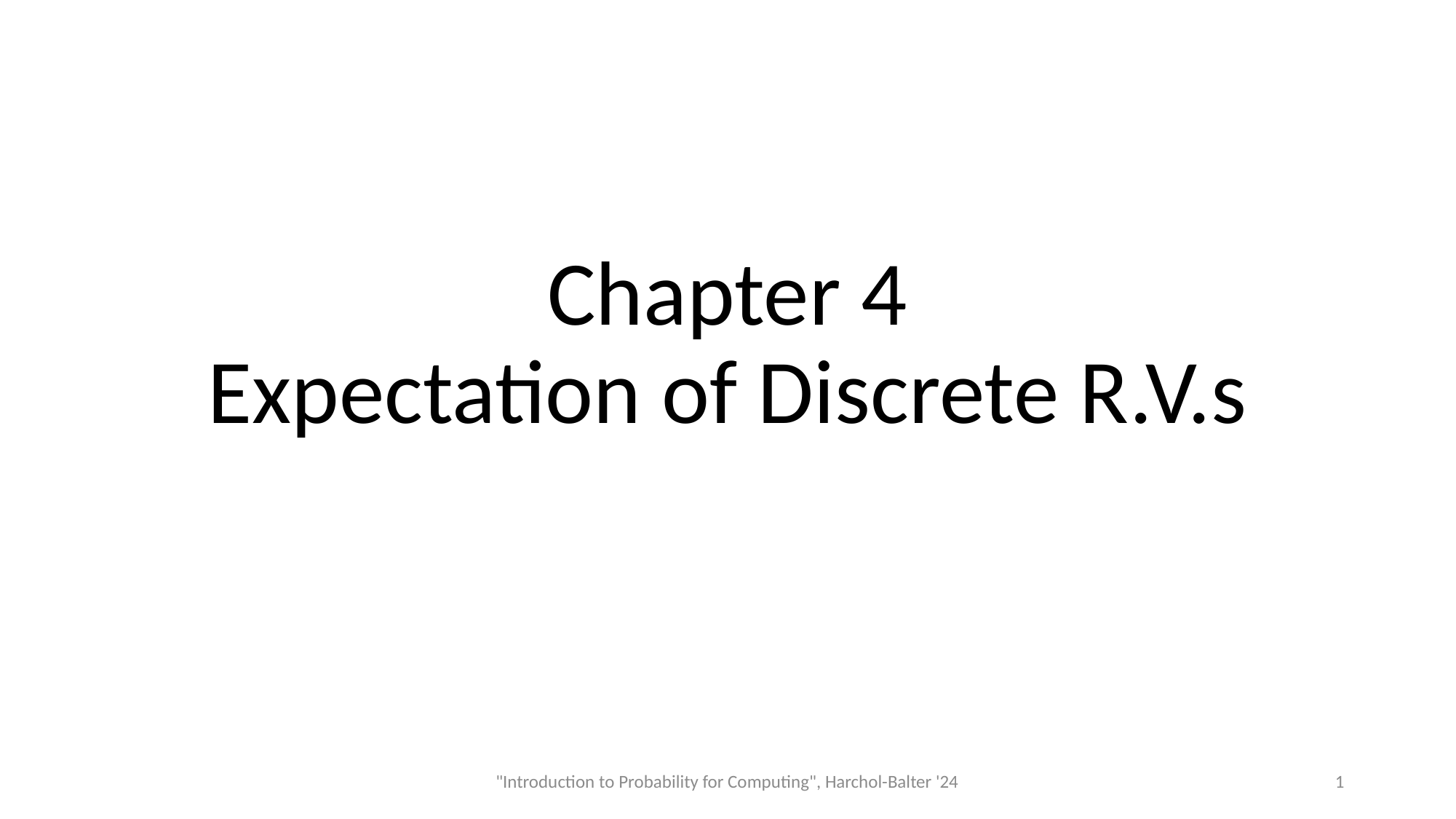

# Chapter 4 Expectation of Discrete R.V.s
"Introduction to Probability for Computing", Harchol-Balter '24
1